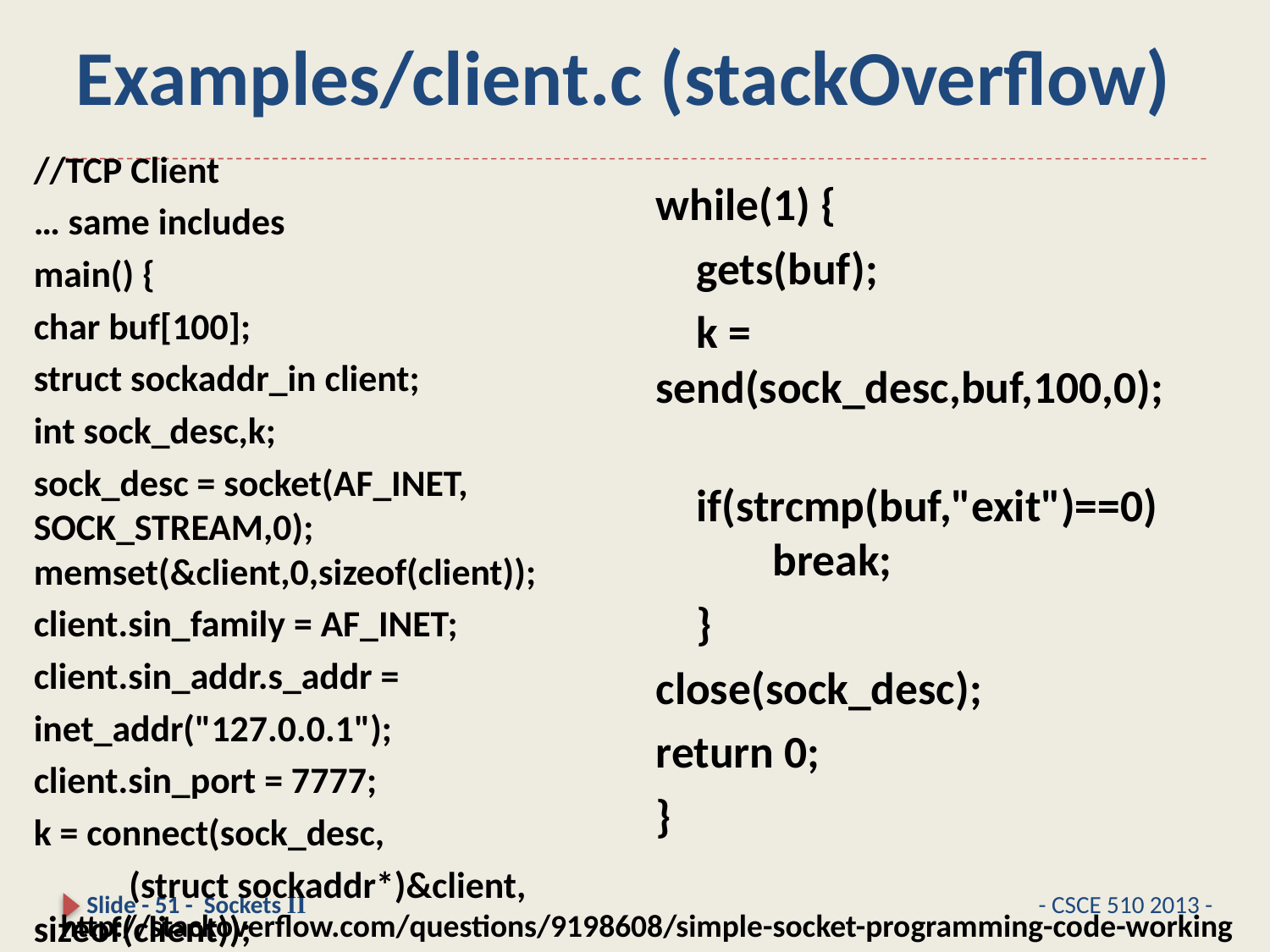

# Examples/client.c (stackOverflow)
//TCP Client
… same includes
main() {
char buf[100];
struct sockaddr_in client;
int sock_desc,k;
sock_desc = socket(AF_INET, 	SOCK_STREAM,0); memset(&client,0,sizeof(client));
client.sin_family = AF_INET;
client.sin_addr.s_addr =
inet_addr("127.0.0.1");
client.sin_port = 7777;
k = connect(sock_desc,
	(struct sockaddr*)&client, 	sizeof(client));
while(1) {
    gets(buf);
    k = send(sock_desc,buf,100,0);
    if(strcmp(buf,"exit")==0) 	break;
    }
close(sock_desc);
return 0;
}
Slide - 51 -  Sockets II

- CSCE 510 2013 -
http://stackoverflow.com/questions/9198608/simple-socket-programming-code-working